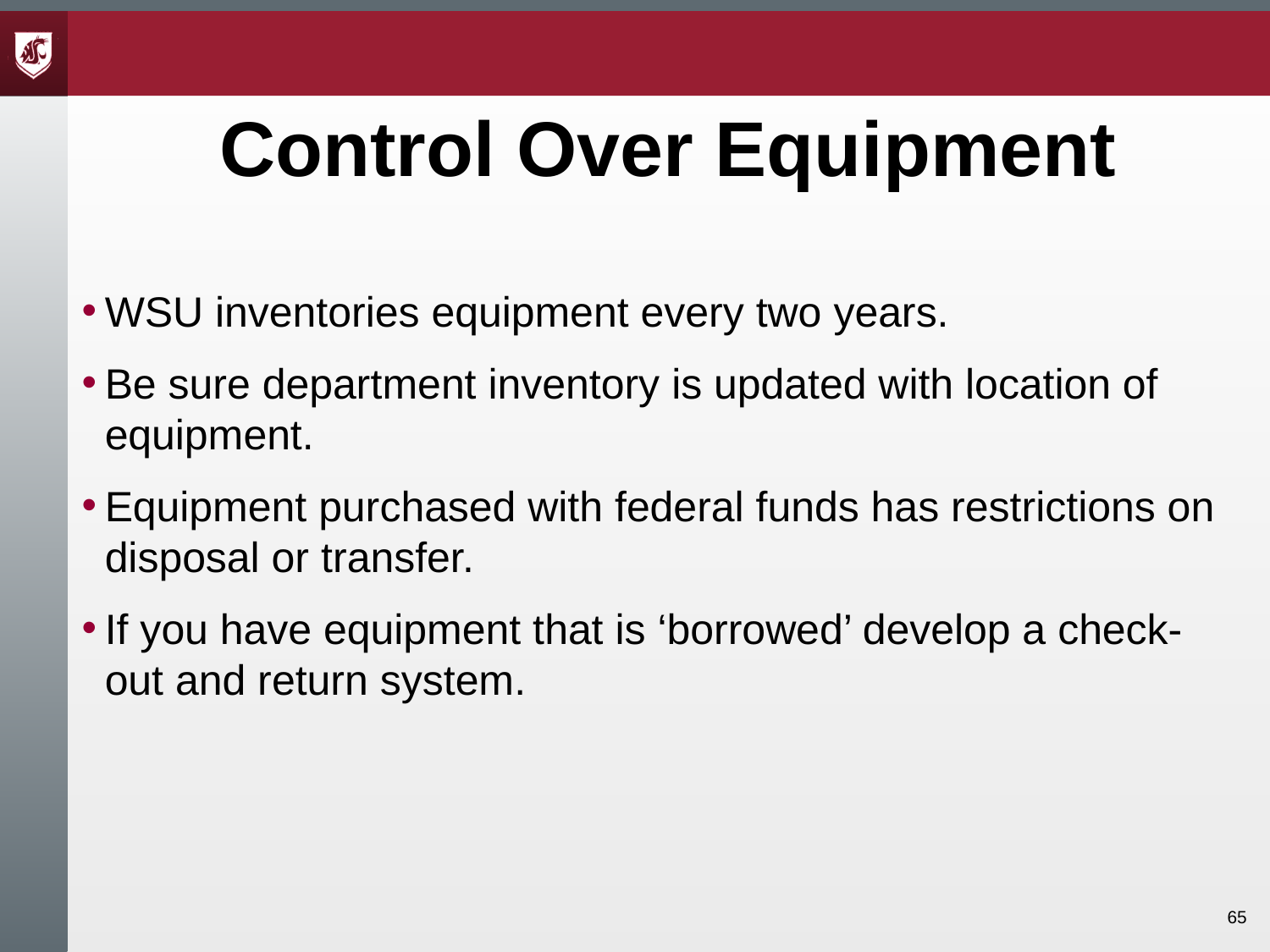

# Control Over Equipment
WSU inventories equipment every two years.
Be sure department inventory is updated with location of equipment.
Equipment purchased with federal funds has restrictions on disposal or transfer.
If you have equipment that is ‘borrowed’ develop a check-out and return system.
65